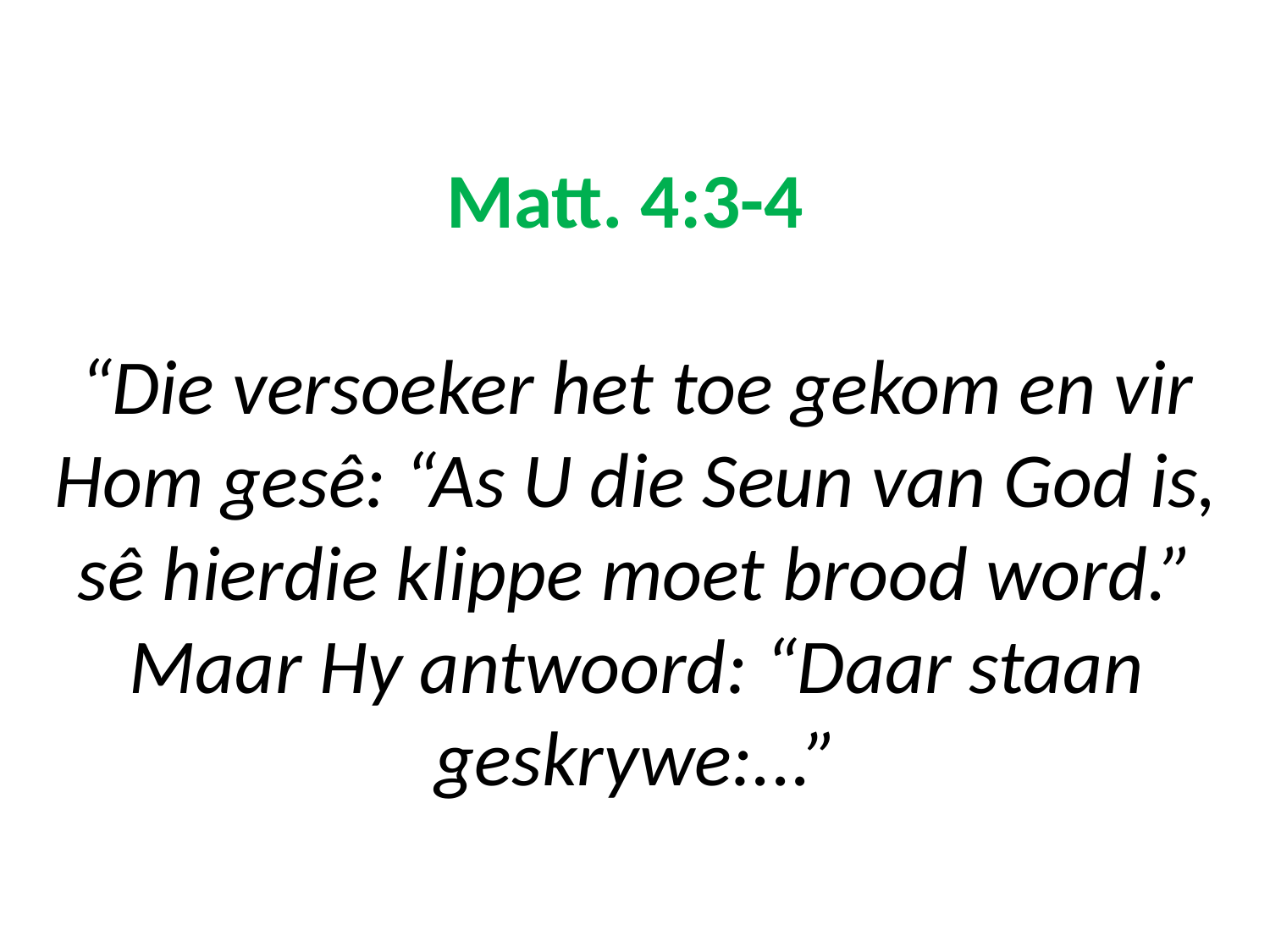

# Matt. 4:3-4 “Die versoeker het toe gekom en vir Hom gesê: “As U die Seun van God is, sê hierdie klippe moet brood word.” Maar Hy antwoord: “Daar staan geskrywe:...”